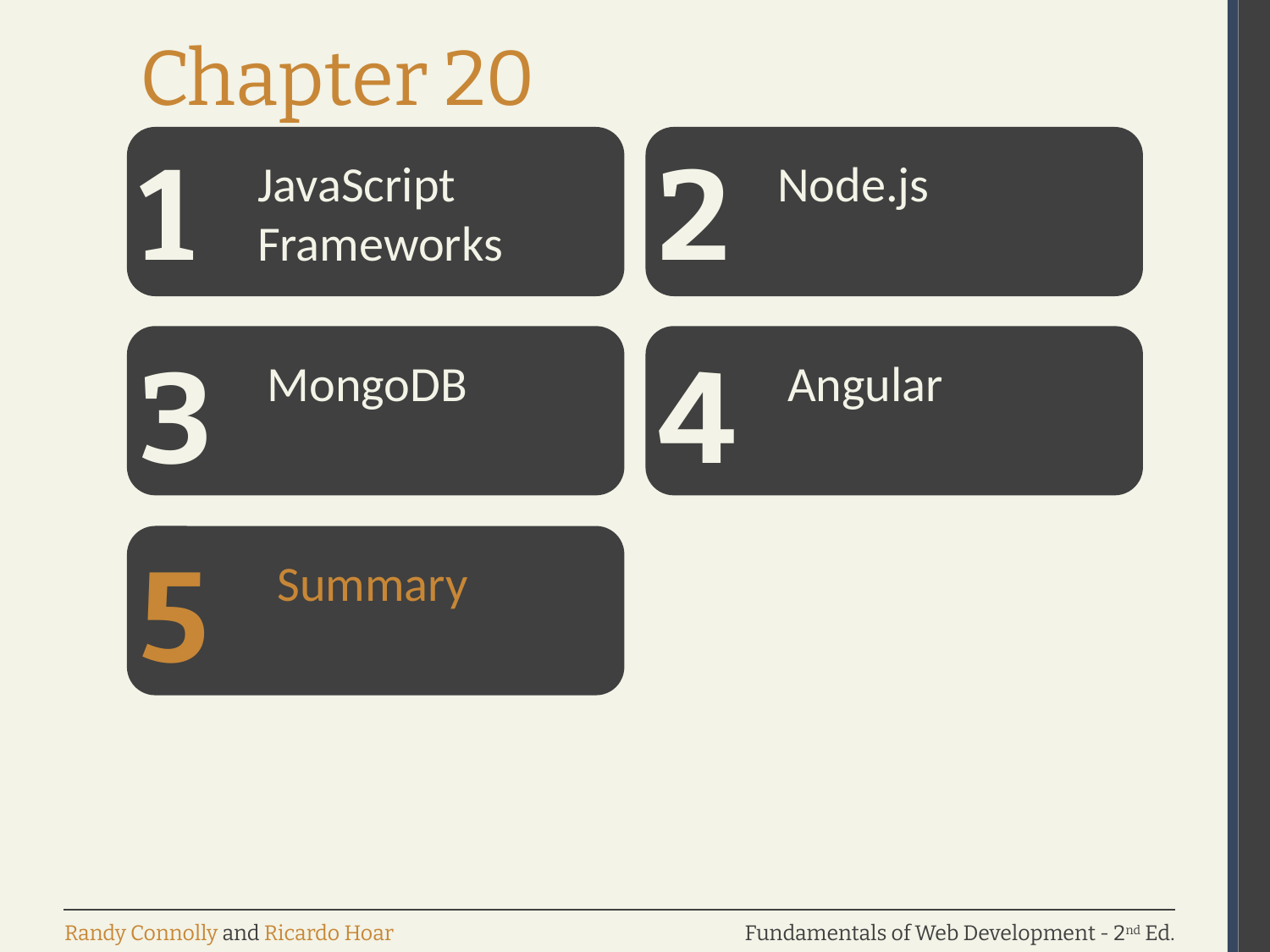

# Chapter 20

1

2
JavaScript Frameworks
Node.js

3
4
MongoDB
Angular

5
Summary